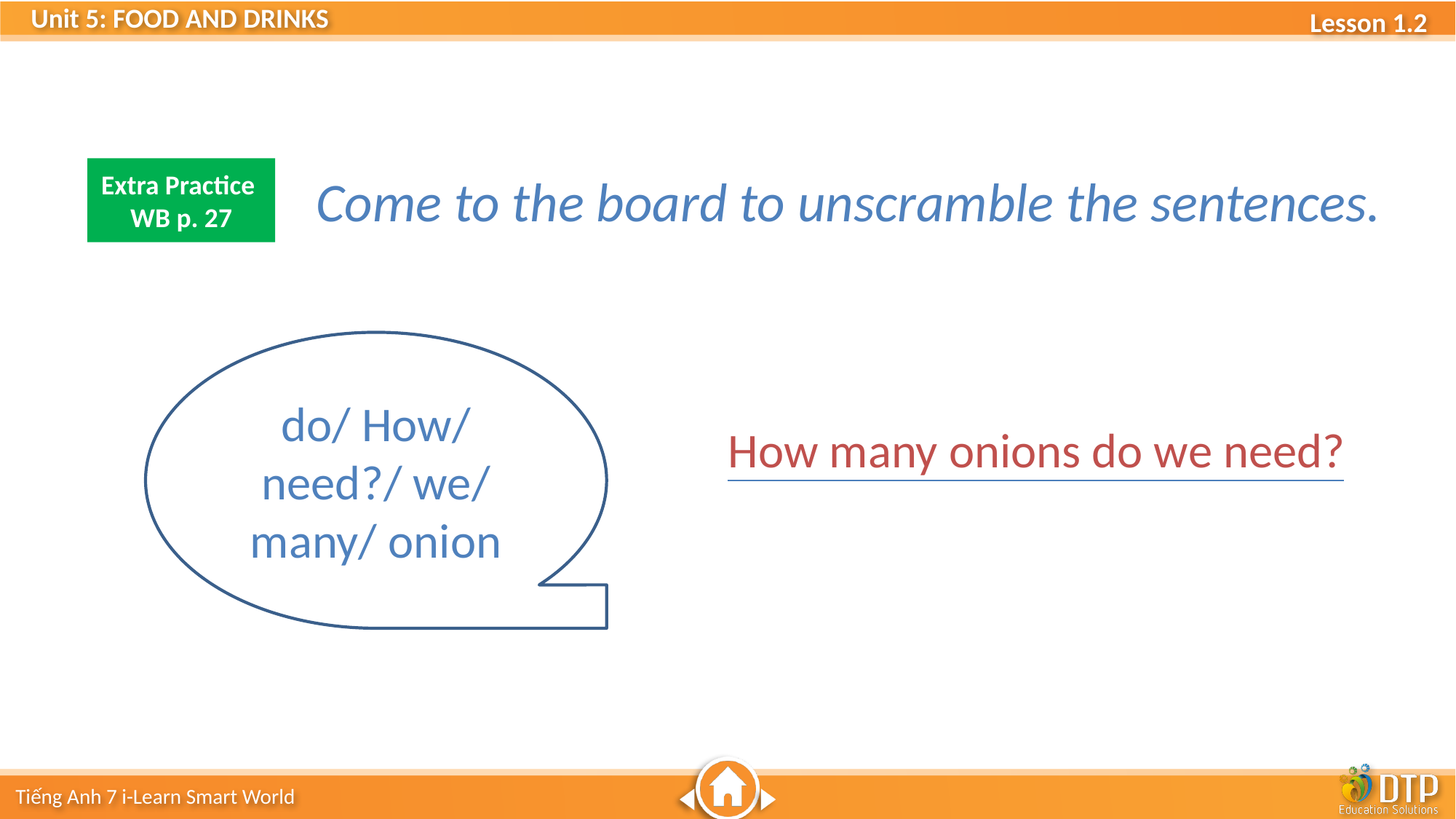

Come to the board to unscramble the sentences.
Extra Practice
WB p. 27
do/ How/ need?/ we/ many/ onion
How many onions do we need?